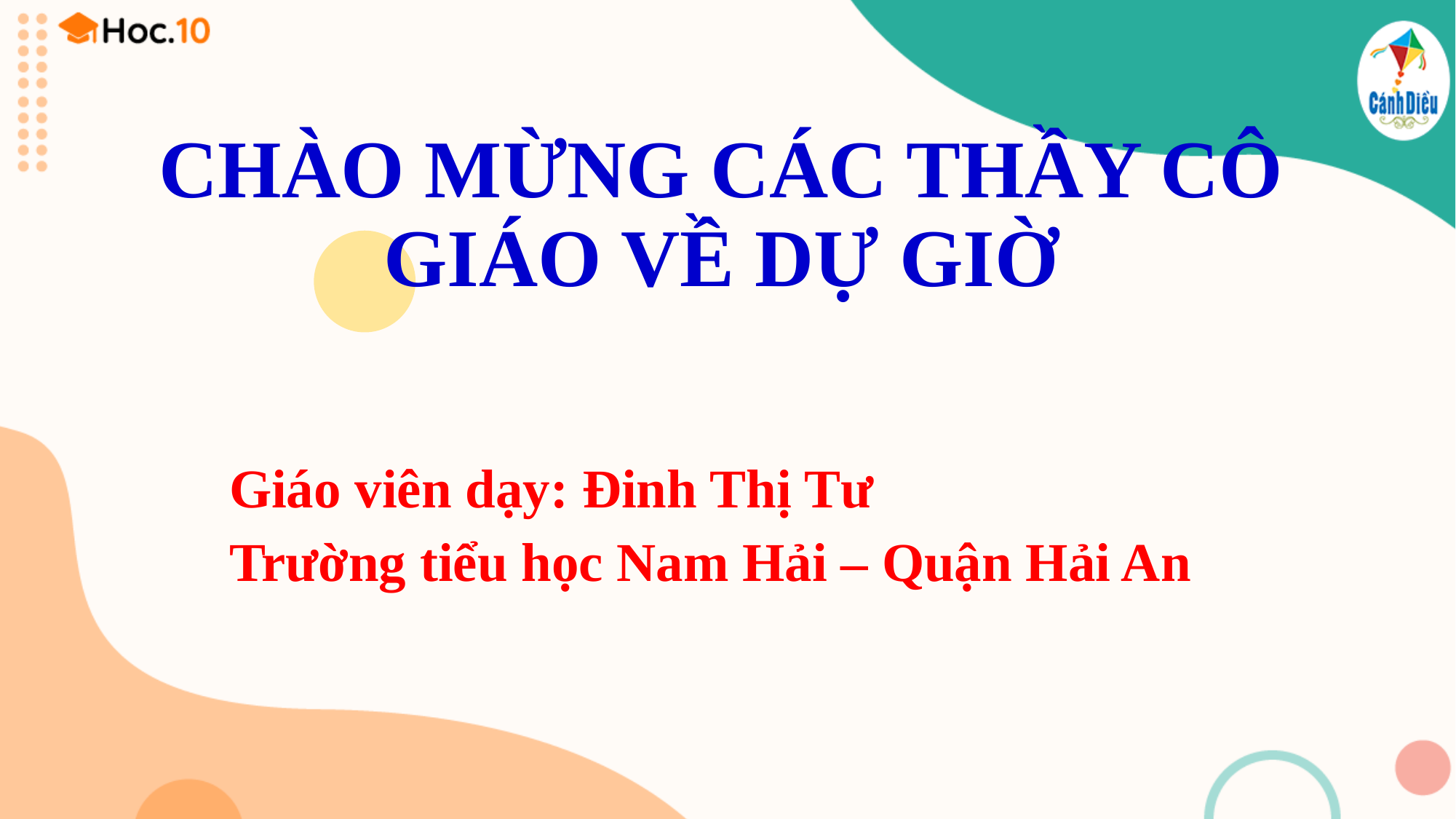

# CHÀO MỪNG CÁC THẦY CÔ GIÁO VỀ DỰ GIỜ
Giáo viên dạy: Đinh Thị Tư
Trường tiểu học Nam Hải – Quận Hải An